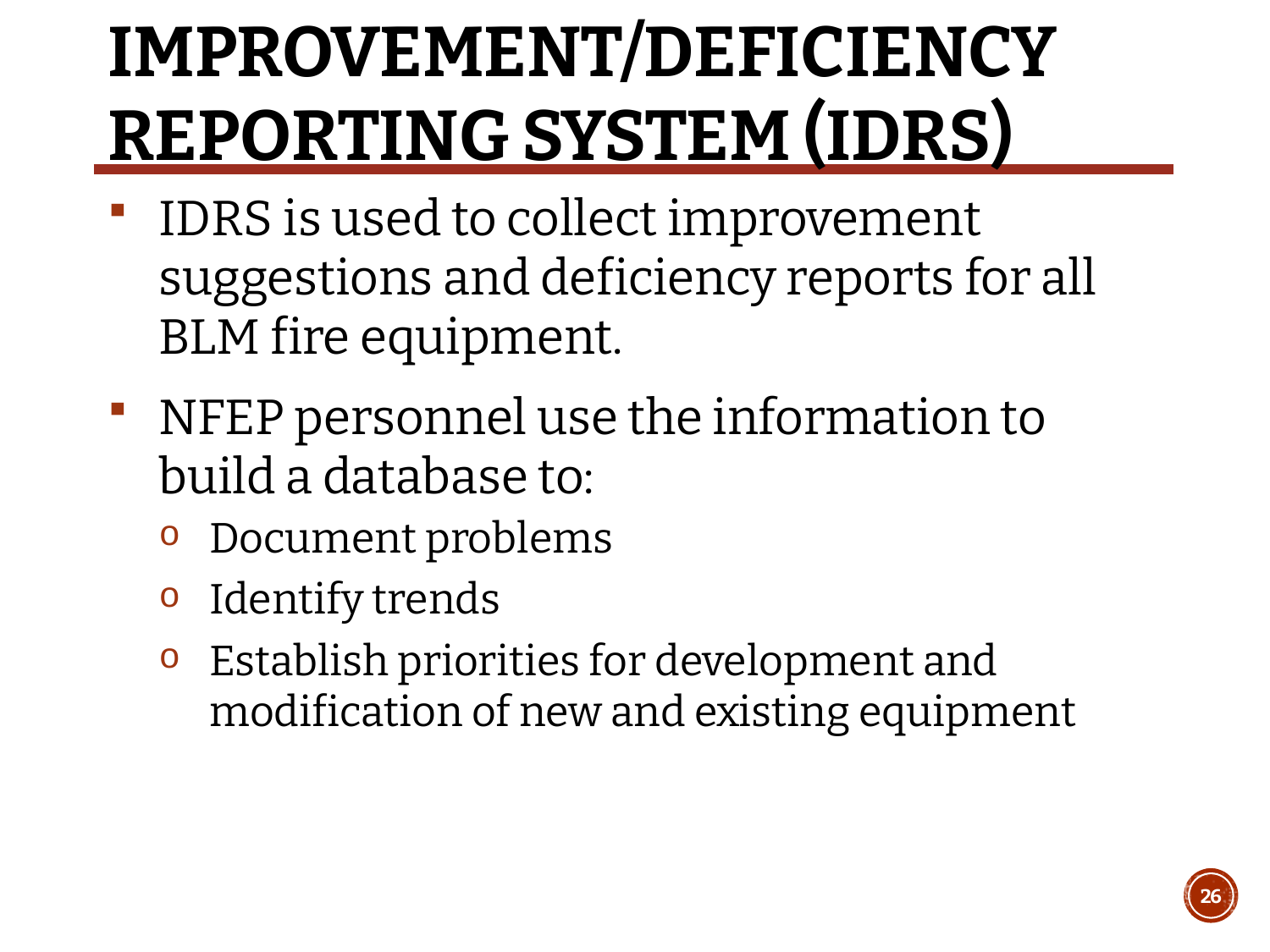

# Improvement/Deficiency Reporting System (IDRS)
IDRS is used to collect improvement suggestions and deficiency reports for all BLM fire equipment.
NFEP personnel use the information to build a database to:
Document problems
Identify trends
Establish priorities for development and modification of new and existing equipment